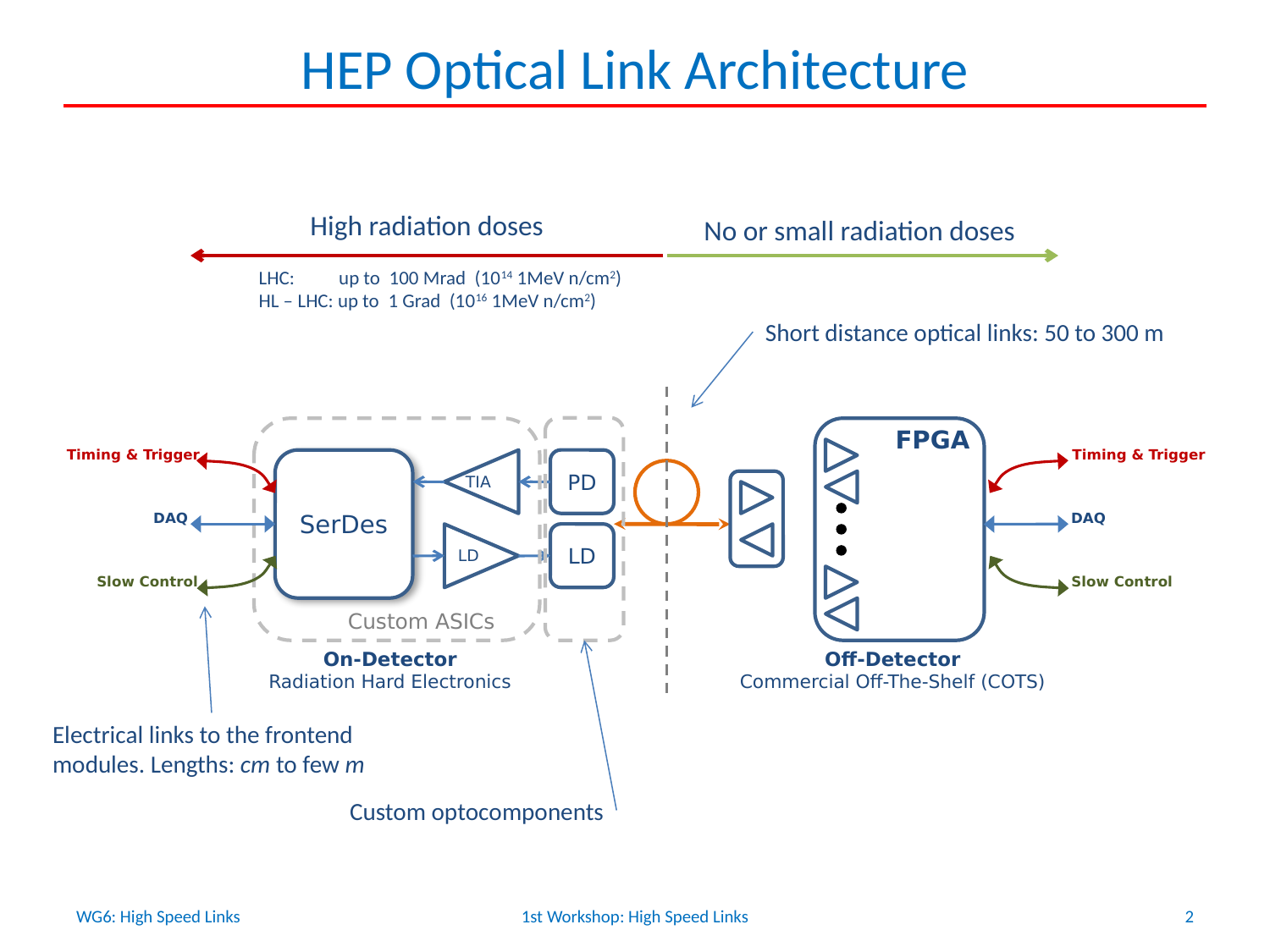

# HEP Optical Link Architecture
High radiation doses
No or small radiation doses
LHC:          up to  100 Mrad  (1014 1MeV n/cm2)
HL – LHC: up to  1 Grad  (1016 1MeV n/cm2)
Short distance optical links: 50 to 300 m
FPGA

Timing & Trigger
Timing & Trigger

SerDes
PD

TIA

DAQ

DAQ

LD

LD

Slow Control
Slow Control

Custom ASICs
On-Detector
Radiation Hard Electronics
Off-Detector
Commercial Off-The-Shelf (COTS)

Electrical links to the frontend
modules. Lengths: cm to few m
Custom optocomponents
WG6: High Speed Links
1st Workshop: High Speed Links
2